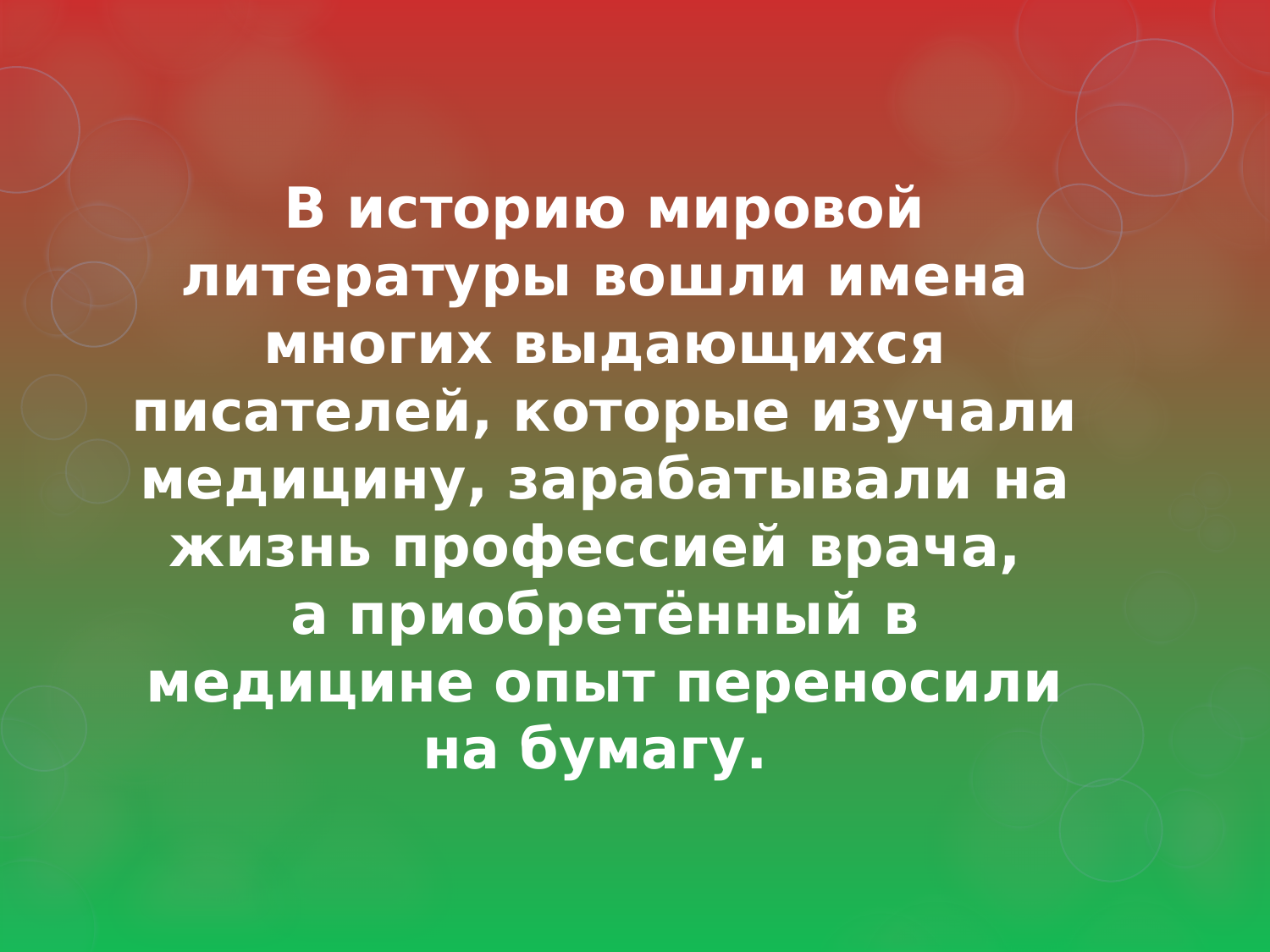

# В историю мировой литературы вошли имена многих выдающихся писателей, которые изучали медицину, зарабатывали на жизнь профессией врача, а приобретённый в медицине опыт переносили на бумагу.